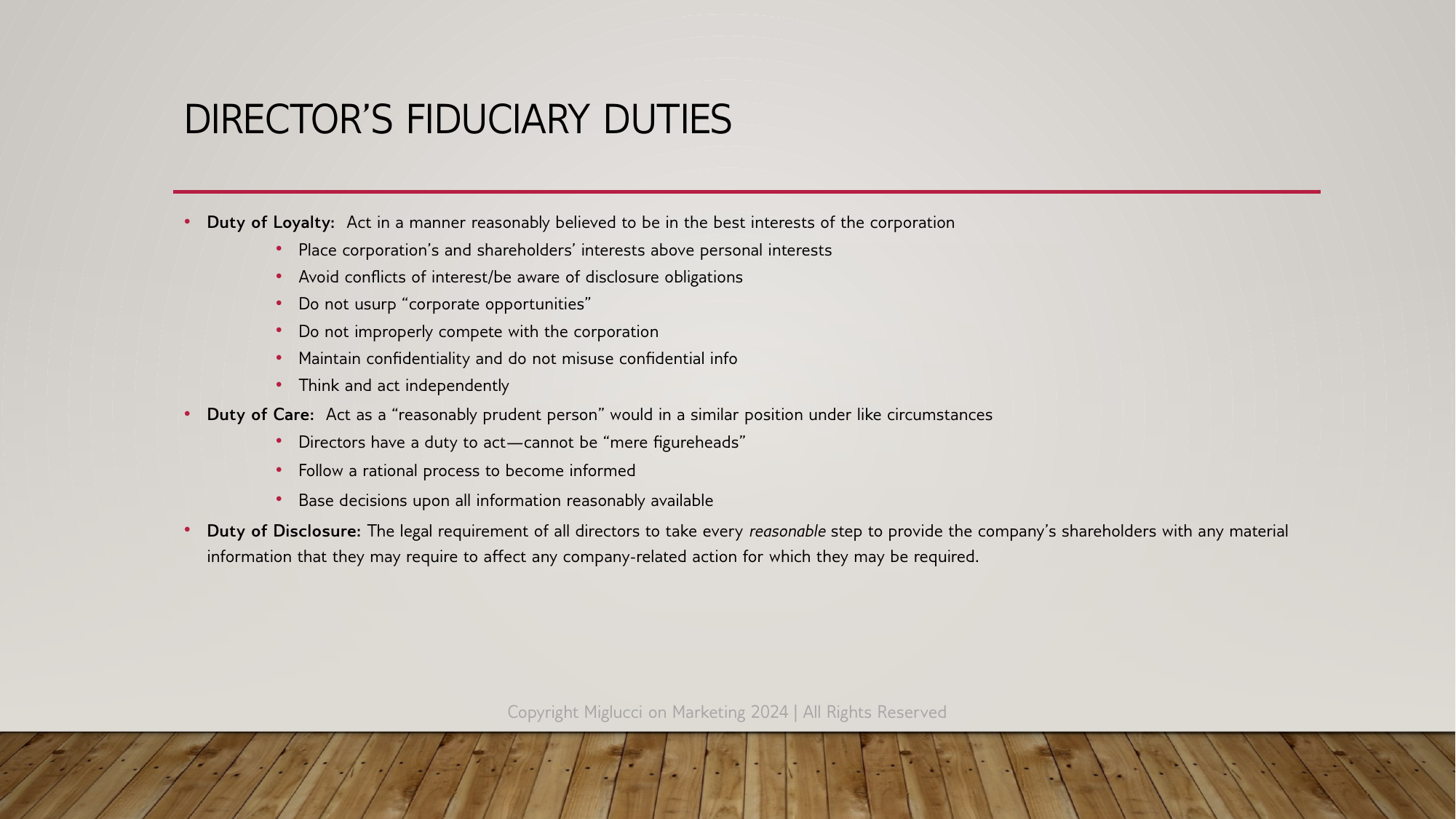

# Director’s Fiduciary Duties

Duty of Loyalty:  Act in a manner reasonably believed to be in the best interests of the corporation
Place corporation’s and shareholders’ interests above personal interests
Avoid conflicts of interest/be aware of disclosure obligations
Do not usurp “corporate opportunities”
Do not improperly compete with the corporation
Maintain confidentiality and do not misuse confidential info
Think and act independently
Duty of Care:  Act as a “reasonably prudent person” would in a similar position under like circumstances
Directors have a duty to act—cannot be “mere figureheads”
Follow a rational process to become informed
Base decisions upon all information reasonably available
Duty of Disclosure: The legal requirement of all directors to take every reasonable step to provide the company’s shareholders with any material information that they may require to affect any company-related action for which they may be required.